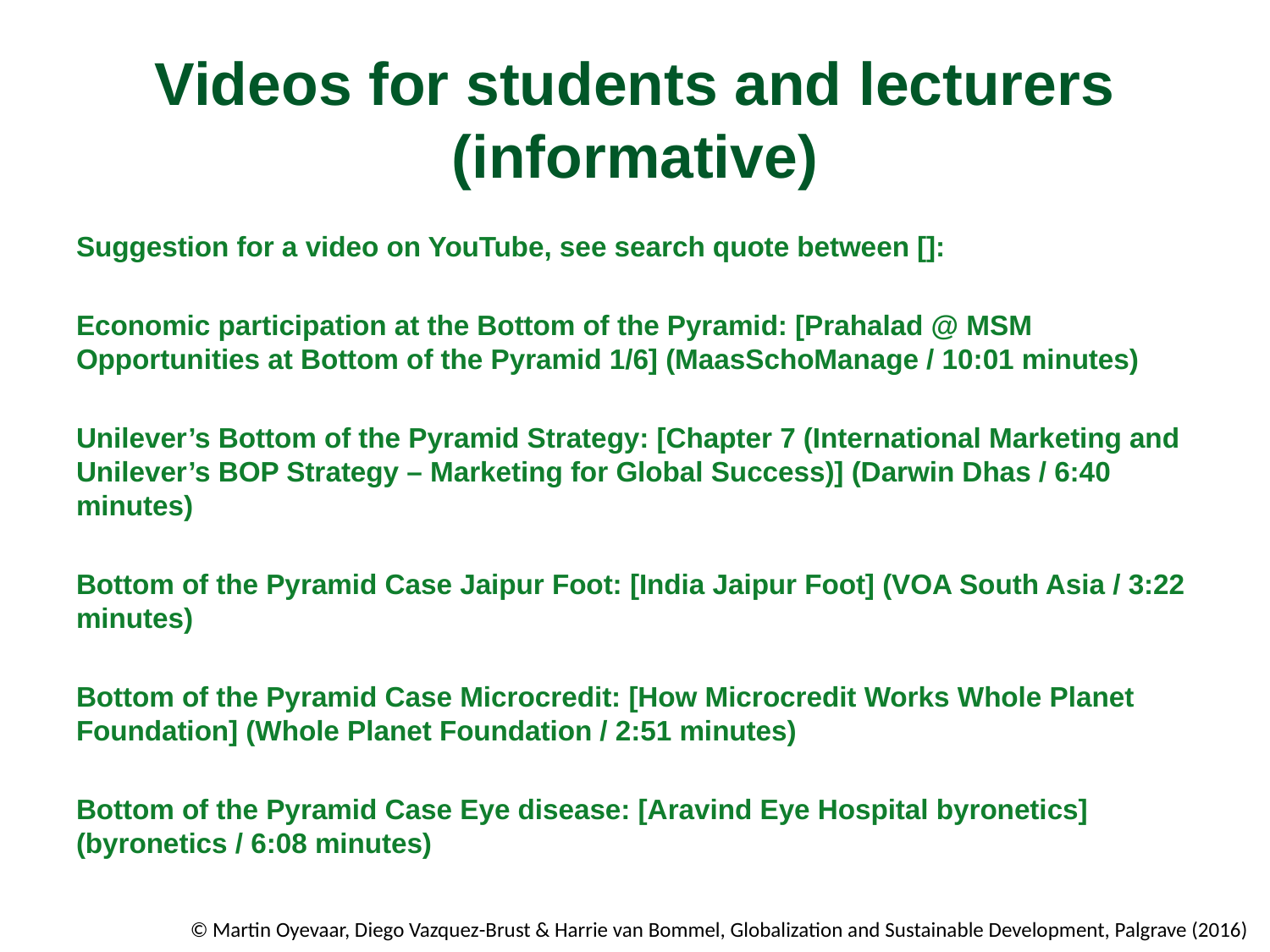

# Videos for students and lecturers (informative)
Suggestion for a video on YouTube, see search quote between []:

Economic participation at the Bottom of the Pyramid: [Prahalad @ MSM Opportunities at Bottom of the Pyramid 1/6] (MaasSchoManage / 10:01 minutes)

Unilever’s Bottom of the Pyramid Strategy: [Chapter 7 (International Marketing and Unilever’s BOP Strategy – Marketing for Global Success)] (Darwin Dhas / 6:40 minutes)

Bottom of the Pyramid Case Jaipur Foot: [India Jaipur Foot] (VOA South Asia / 3:22 minutes)

Bottom of the Pyramid Case Microcredit: [How Microcredit Works Whole Planet Foundation] (Whole Planet Foundation / 2:51 minutes)

Bottom of the Pyramid Case Eye disease: [Aravind Eye Hospital byronetics] (byronetics / 6:08 minutes)
© Martin Oyevaar, Diego Vazquez-Brust & Harrie van Bommel, Globalization and Sustainable Development, Palgrave (2016)